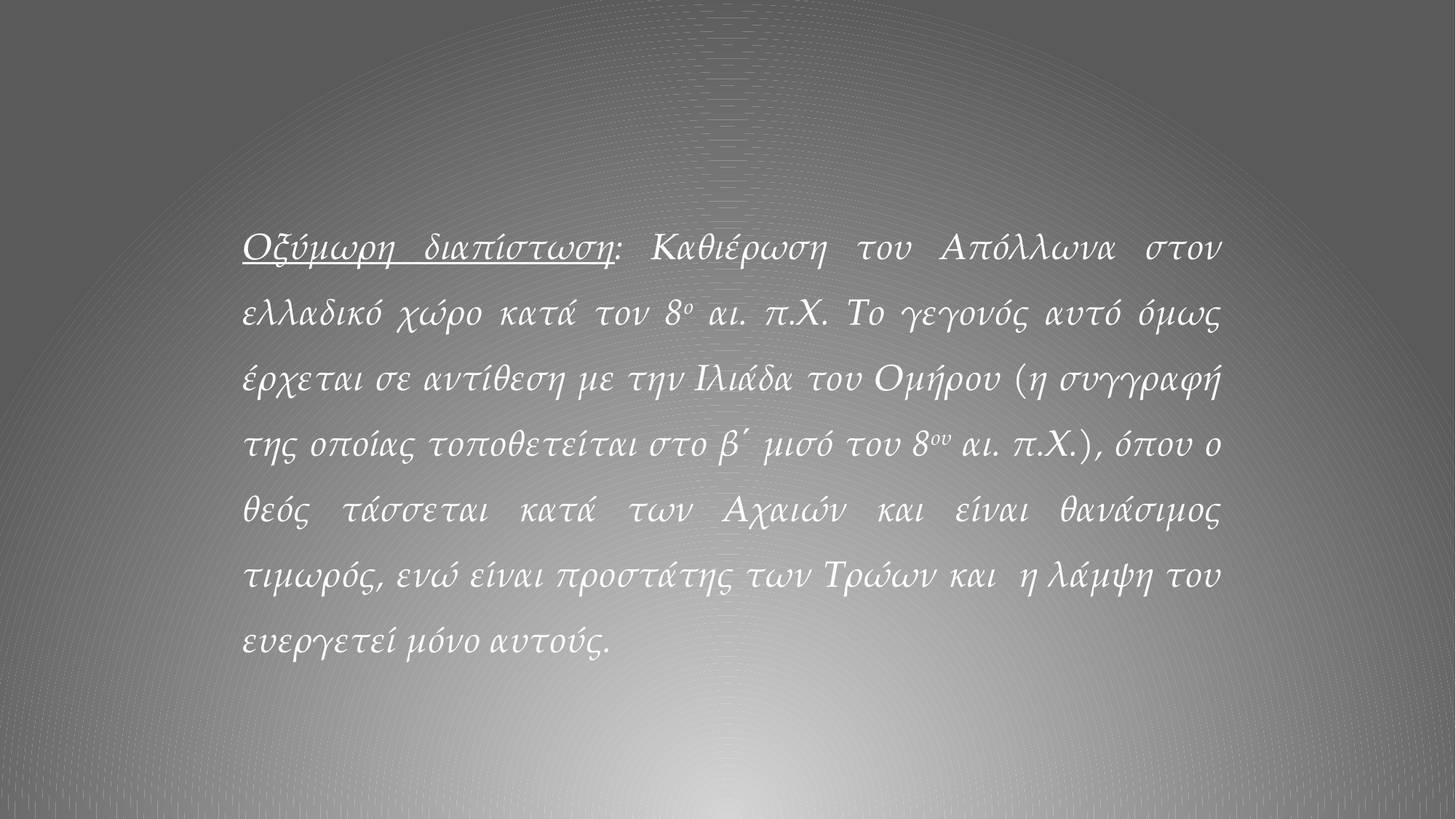

Οξύμωρη διαπίστωση: Καθιέρωση του Απόλλωνα στον ελλαδικό χώρο κατά τον 8ο αι. π.Χ. Το γεγονός αυτό όμως έρχεται σε αντίθεση με την Ιλιάδα του Ομήρου (η συγγραφή της οποίας τοποθετείται στο β΄ μισό του 8ου αι. π.Χ.), όπου ο θεός τάσσεται κατά των Αχαιών και είναι θανάσιμος τιμωρός, ενώ είναι προστάτης των Τρώων και  η λάμψη του ευεργετεί μόνο αυτούς.